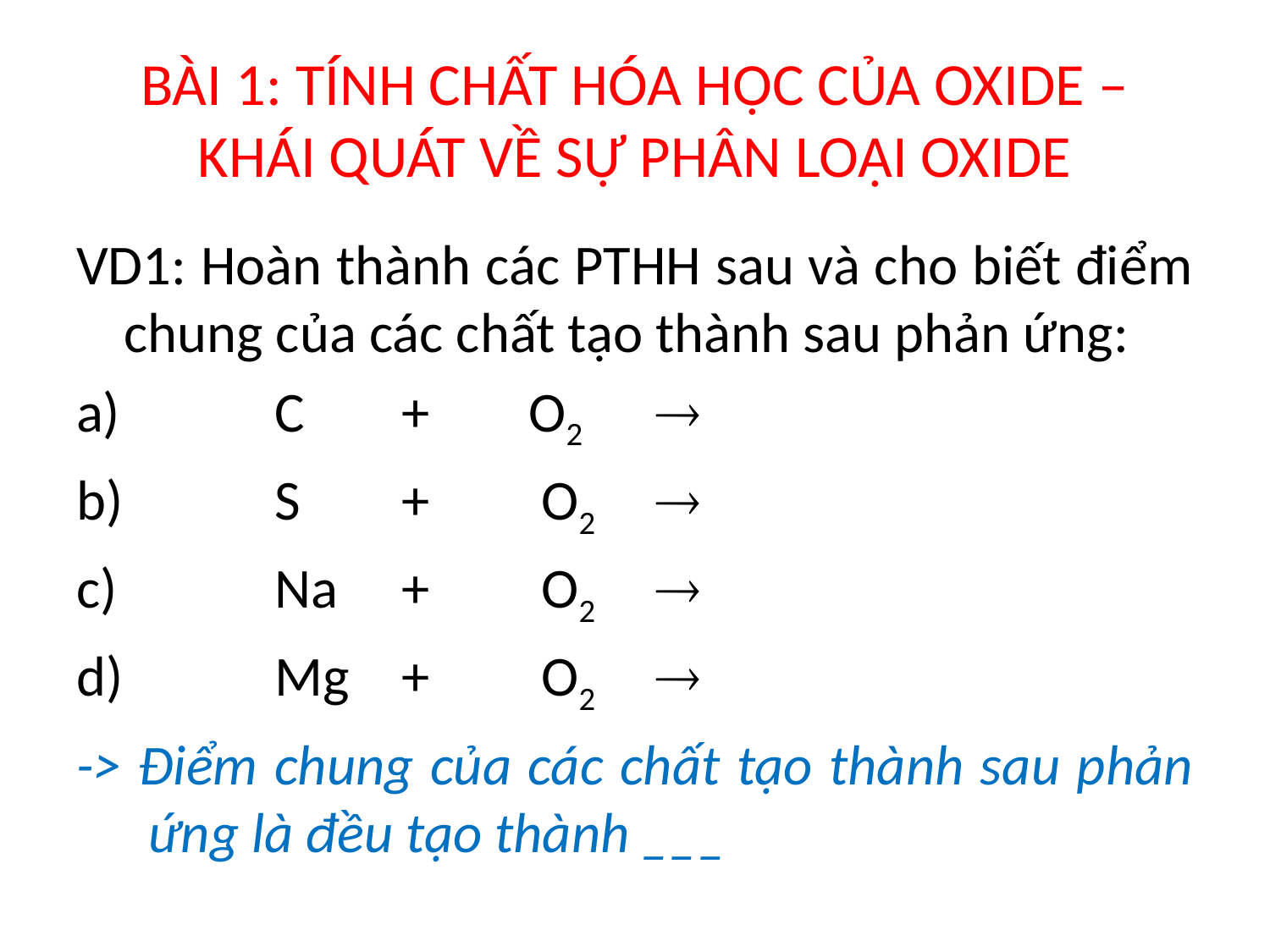

# BÀI 1: TÍNH CHẤT HÓA HỌC CỦA OXIDE – KHÁI QUÁT VỀ SỰ PHÂN LOẠI OXIDE
VD1: Hoàn thành các PTHH sau và cho biết điểm chung của các chất tạo thành sau phản ứng:
a) 		C	+ 	O2 	→
b)		S	+	 O2 	→
c)		Na	+	 O2 	→
d)		Mg	+	 O2 	→
-> Điểm chung của các chất tạo thành sau phản ứng là đều tạo thành ___